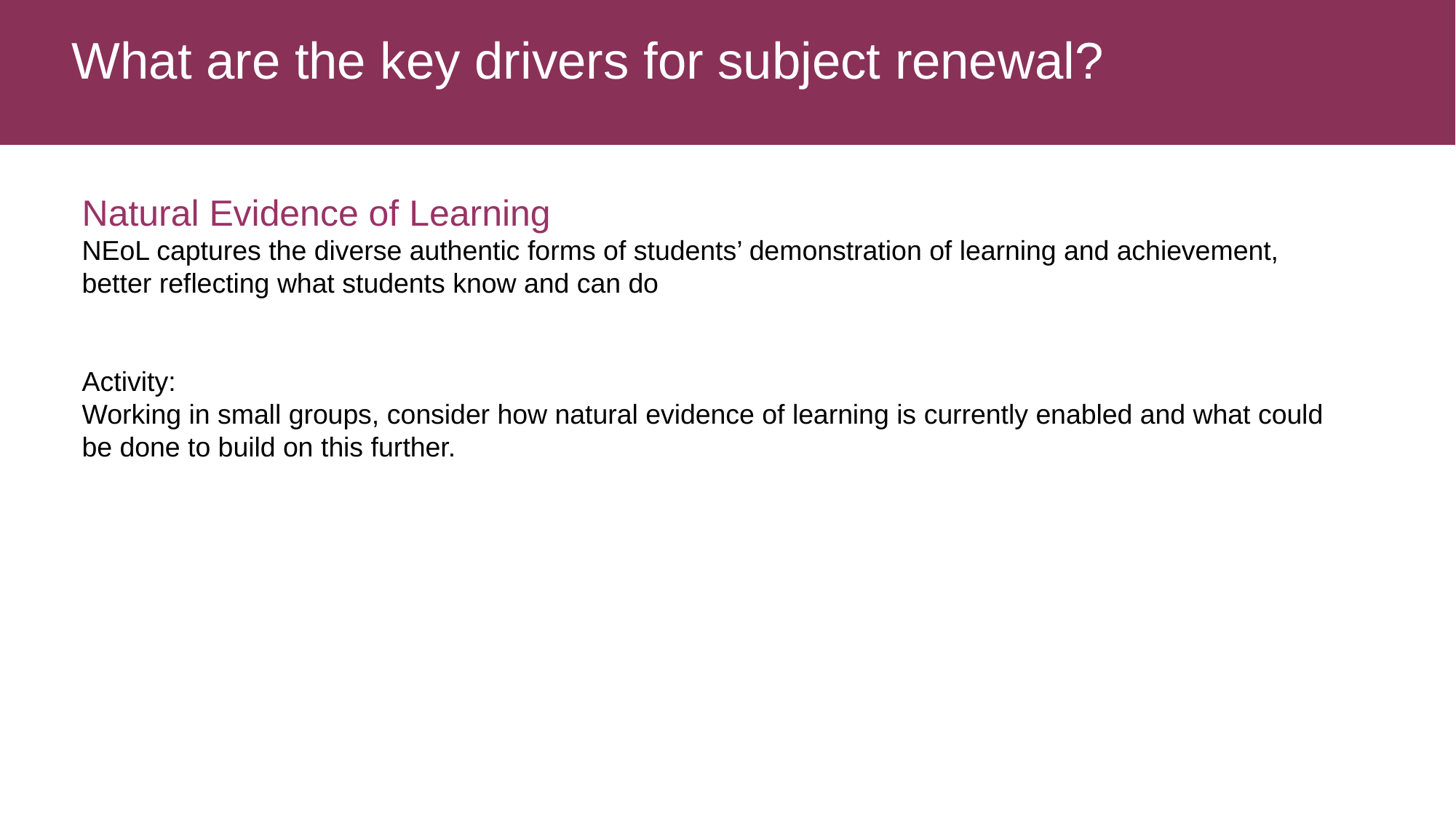

What are the key drivers for subject renewal?
Natural Evidence of Learning
NEoL captures the diverse authentic forms of students’ demonstration of learning and achievement, better reflecting what students know and can do

Activity:
Working in small groups, consider how natural evidence of learning is currently enabled and what could be done to build on this further.